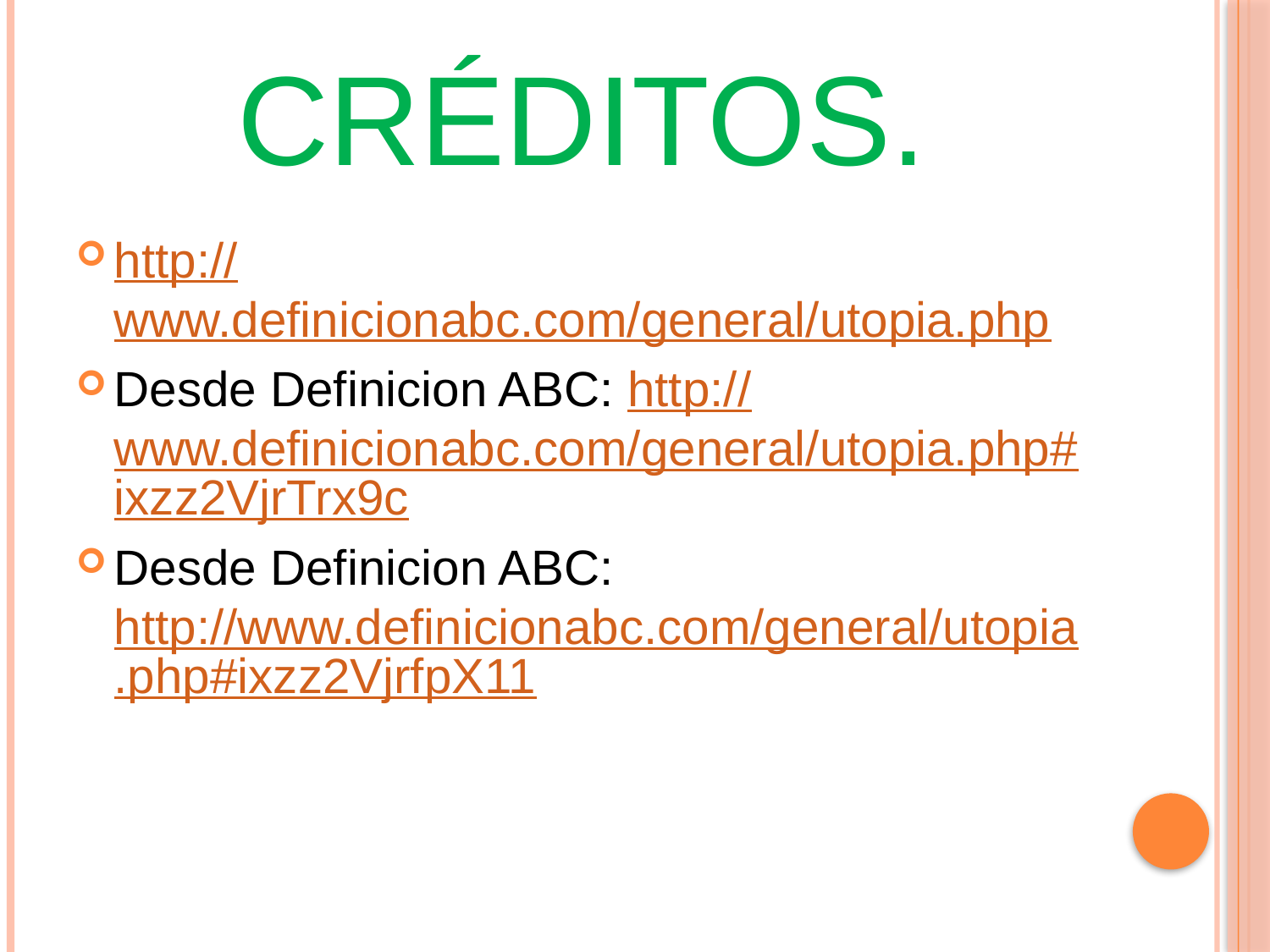

# Créditos.
http://www.definicionabc.com/general/utopia.php
Desde Definicion ABC: http://www.definicionabc.com/general/utopia.php#ixzz2VjrTrx9c
Desde Definicion ABC: http://www.definicionabc.com/general/utopia.php#ixzz2VjrfpX11